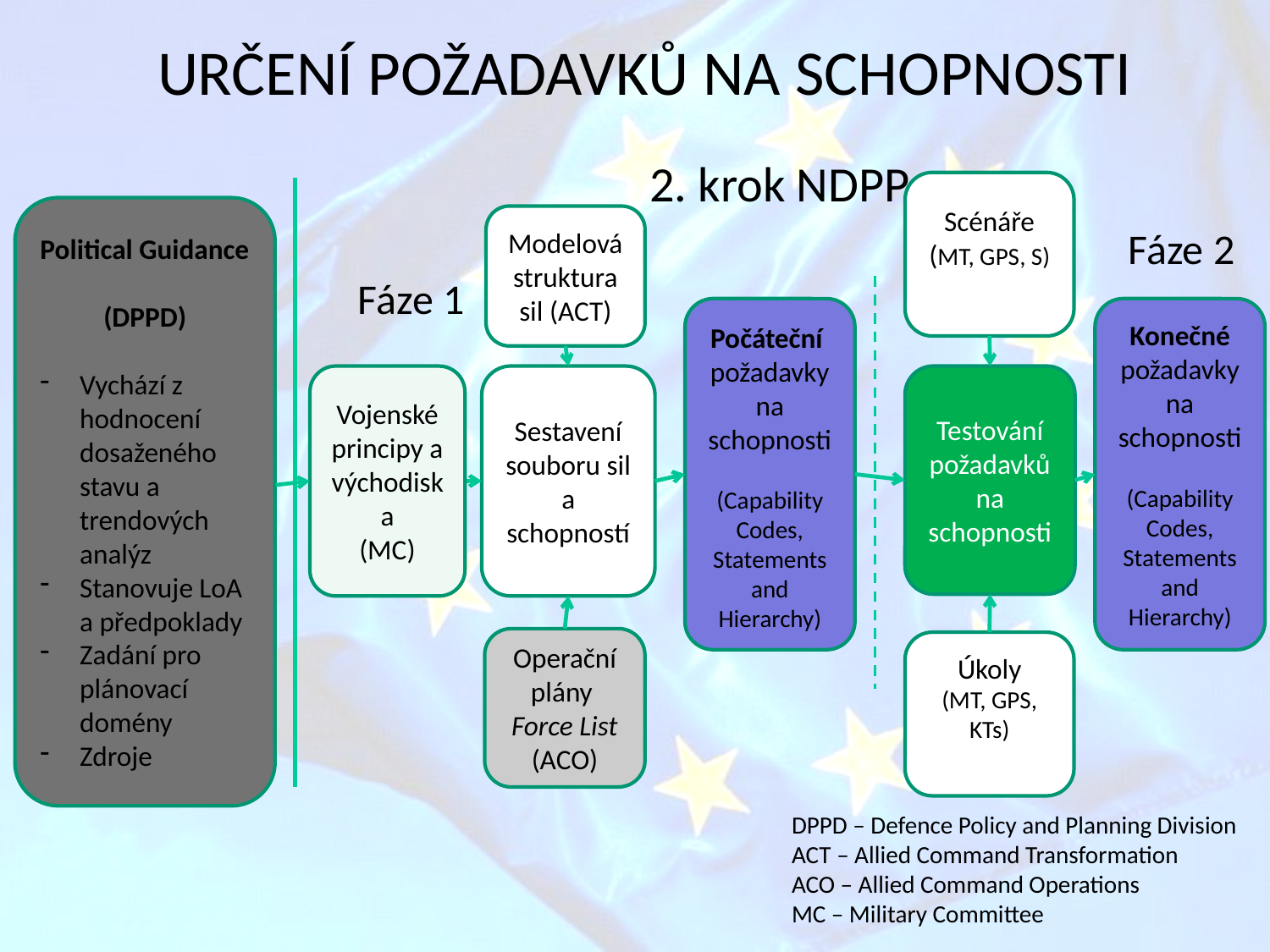

# URČENÍ POŽADAVKŮ NA SCHOPNOSTI
2. krok NDPP
Scénáře (MT, GPS, S)

Political Guidance

(DPPD)

Vychází z hodnocení dosaženého stavu a trendových analýz
Stanovuje LoA a předpoklady
Zadání pro plánovací domény
Zdroje
Modelová struktura sil (ACT)
Fáze 2
Fáze 1

Konečné požadavky na schopnosti

(Capability Codes, Statements
and Hierarchy)

Počáteční  požadavky na schopnosti

(Capability Codes, Statements
and Hierarchy)

Vojenské principy a východiska
(MC)
Sestavení souboru sil a schopností
Testování požadavků na schopnosti
Operační plány  Force List (ACO)
Úkoly
(MT, GPS, KTs)

DPPD – Defence Policy and Planning Division
ACT – Allied Command Transformation
ACO – Allied Command Operations
MC – Military Committee